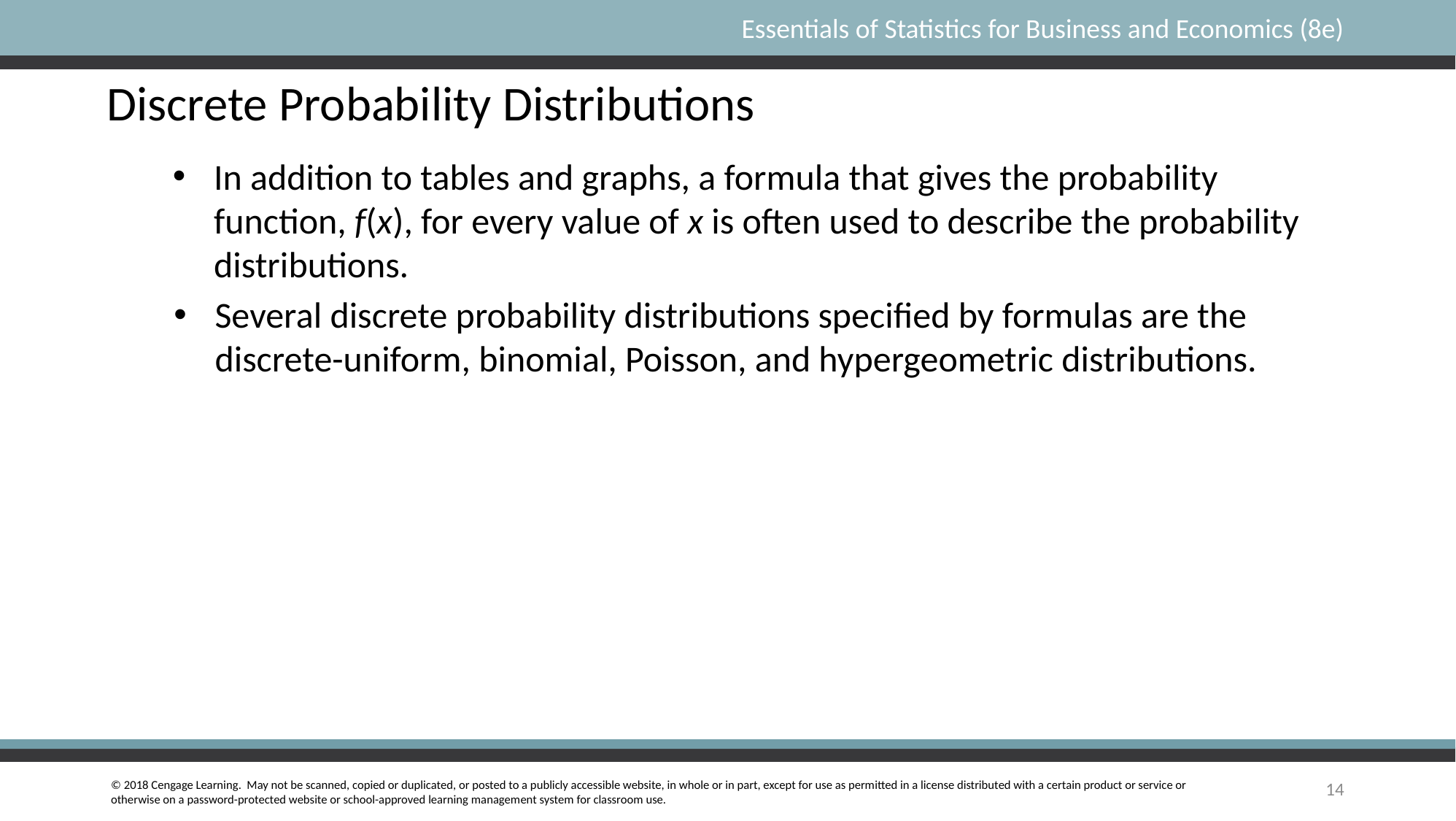

Discrete Probability Distributions
In addition to tables and graphs, a formula that gives the probability function, f(x), for every value of x is often used to describe the probability   distributions.
Several discrete probability distributions specified by formulas are the discrete-uniform, binomial, Poisson, and hypergeometric distributions.
14